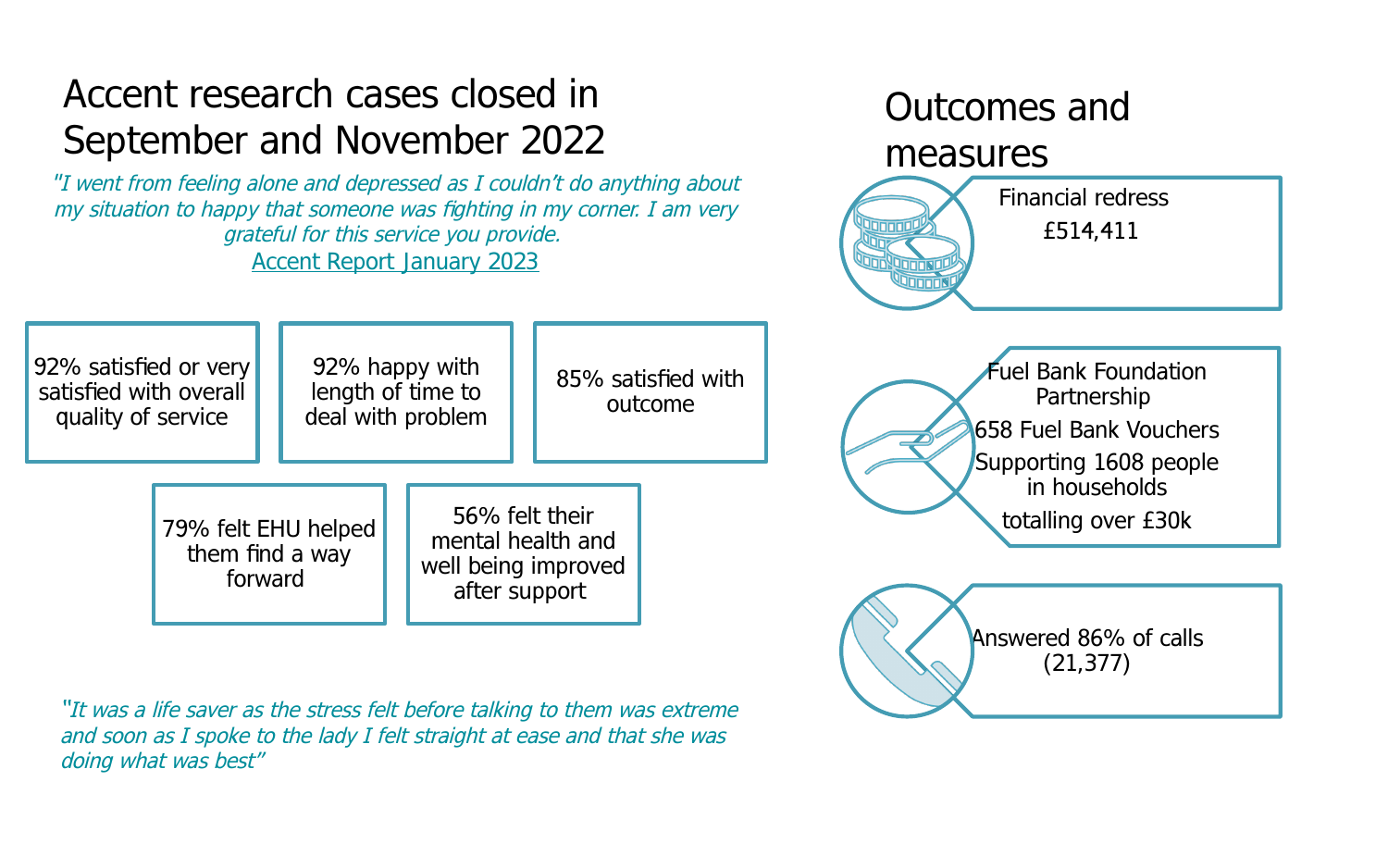

Accent research cases closed in September and November 2022
Outcomes and measures
"I went from feeling alone and depressed as I couldn’t do anything about my situation to happy that someone was fighting in my corner. I am very grateful for this service you provide.
Accent Report January 2023
Financial redress
 £514,411

Fuel Bank Foundation Partnership
658 Fuel Bank Vouchers
Supporting 1608 people in households
totalling over £30k
Answered 86% of calls (21,377)
92% satisfied or very satisfied with overall quality of service
92% happy with length of time to deal with problem
85% satisfied with outcome
79% felt EHU helped them find a way forward
56% felt their mental health and well being improved after support
“It was a life saver as the stress felt before talking to them was extreme and soon as I spoke to the lady I felt straight at ease and that she was doing what was best”